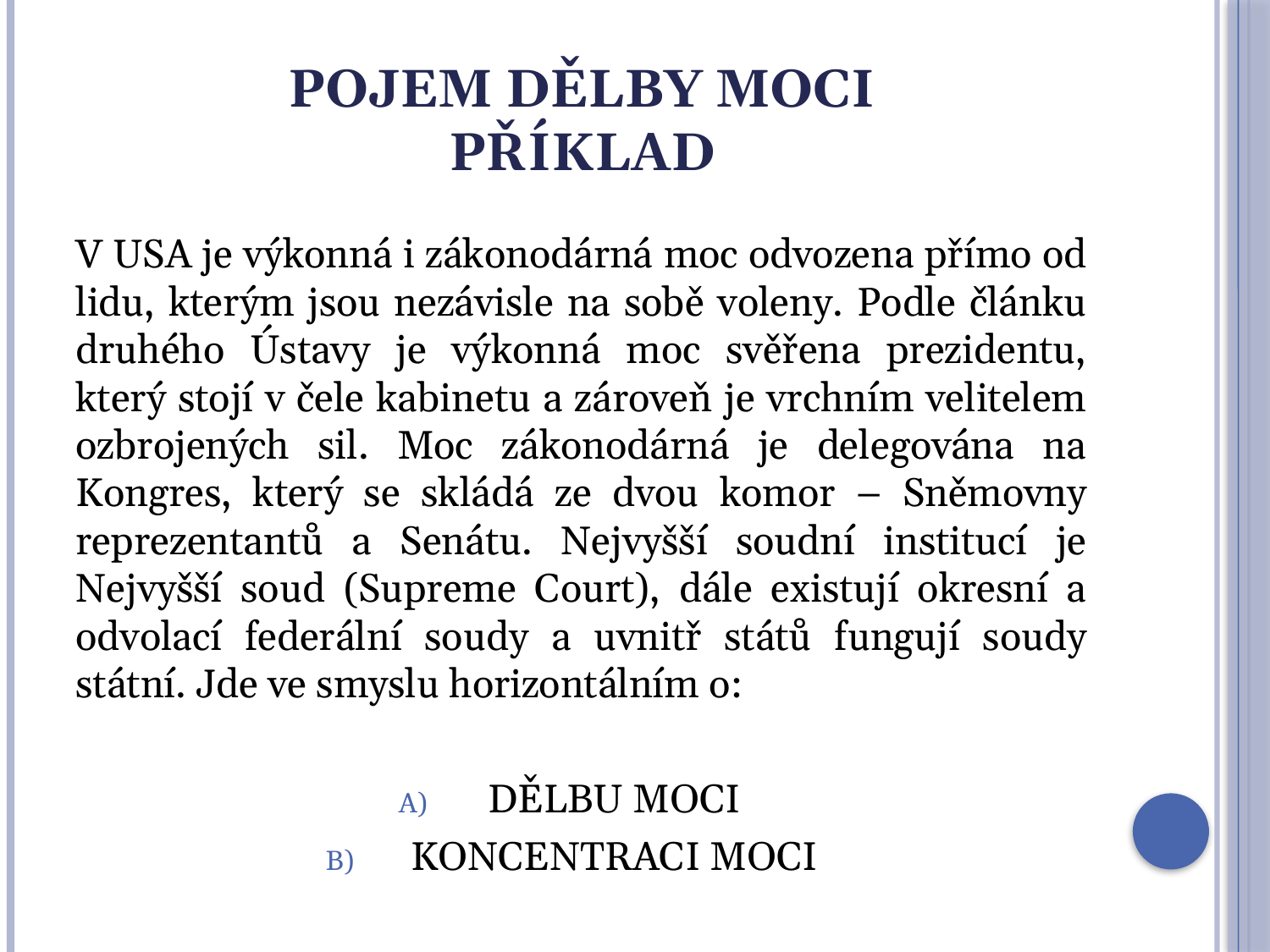

# POJEM DĚLBY MOCI příklad
V USA je výkonná i zákonodárná moc odvozena přímo od lidu, kterým jsou nezávisle na sobě voleny. Podle článku druhého Ústavy je výkonná moc svěřena prezidentu, který stojí v čele kabinetu a zároveň je vrchním velitelem ozbrojených sil. Moc zákonodárná je delegována na Kongres, který se skládá ze dvou komor – Sněmovny reprezentantů a Senátu. Nejvyšší soudní institucí je Nejvyšší soud (Supreme Court), dále existují okresní a odvolací federální soudy a uvnitř států fungují soudy státní. Jde ve smyslu horizontálním o:

DĚLBU MOCI
KONCENTRACI MOCI